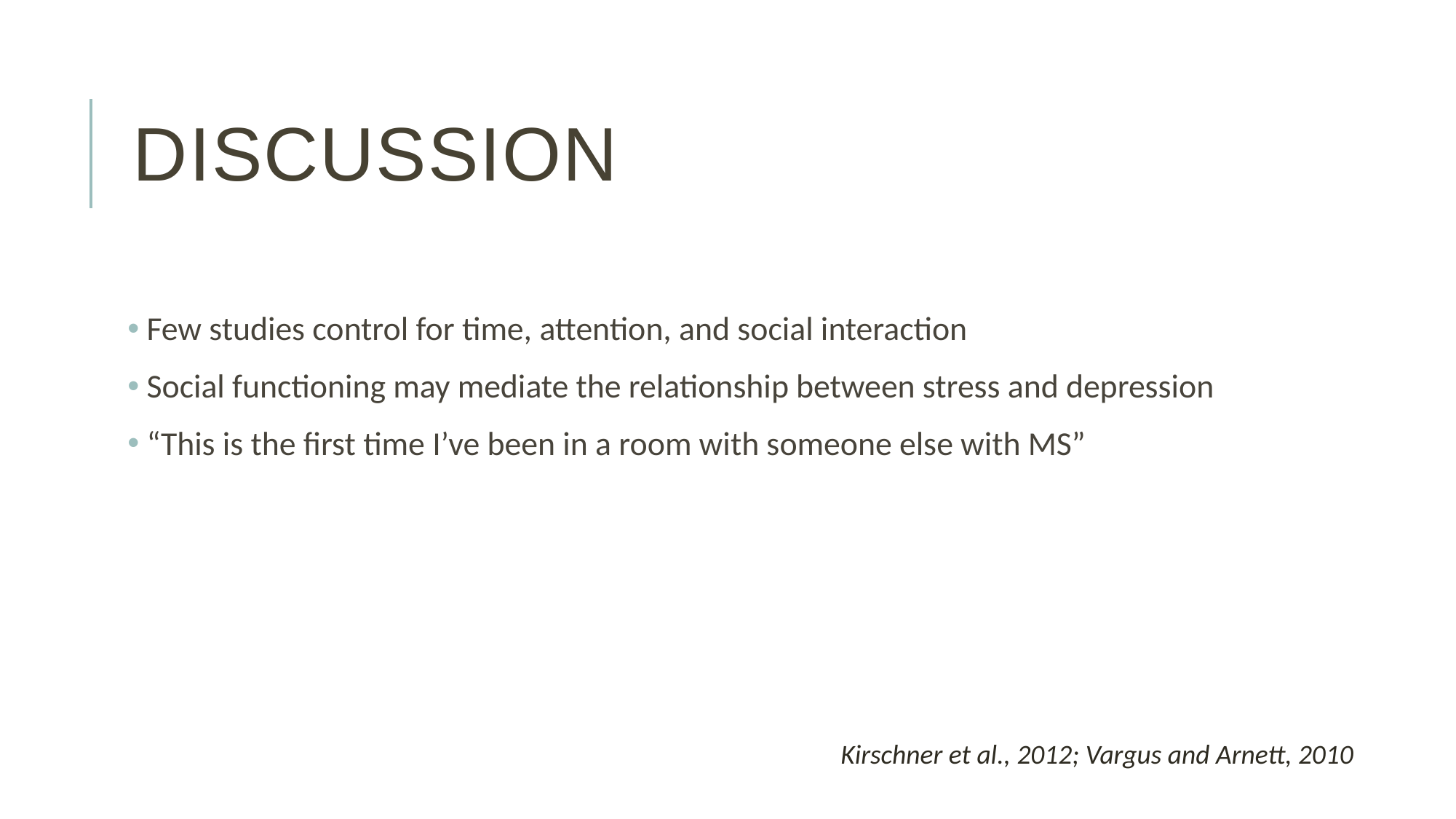

# Discussion
 Few studies control for time, attention, and social interaction
 Social functioning may mediate the relationship between stress and depression
 “This is the first time I’ve been in a room with someone else with MS”

Kirschner et al., 2012; Vargus and Arnett, 2010